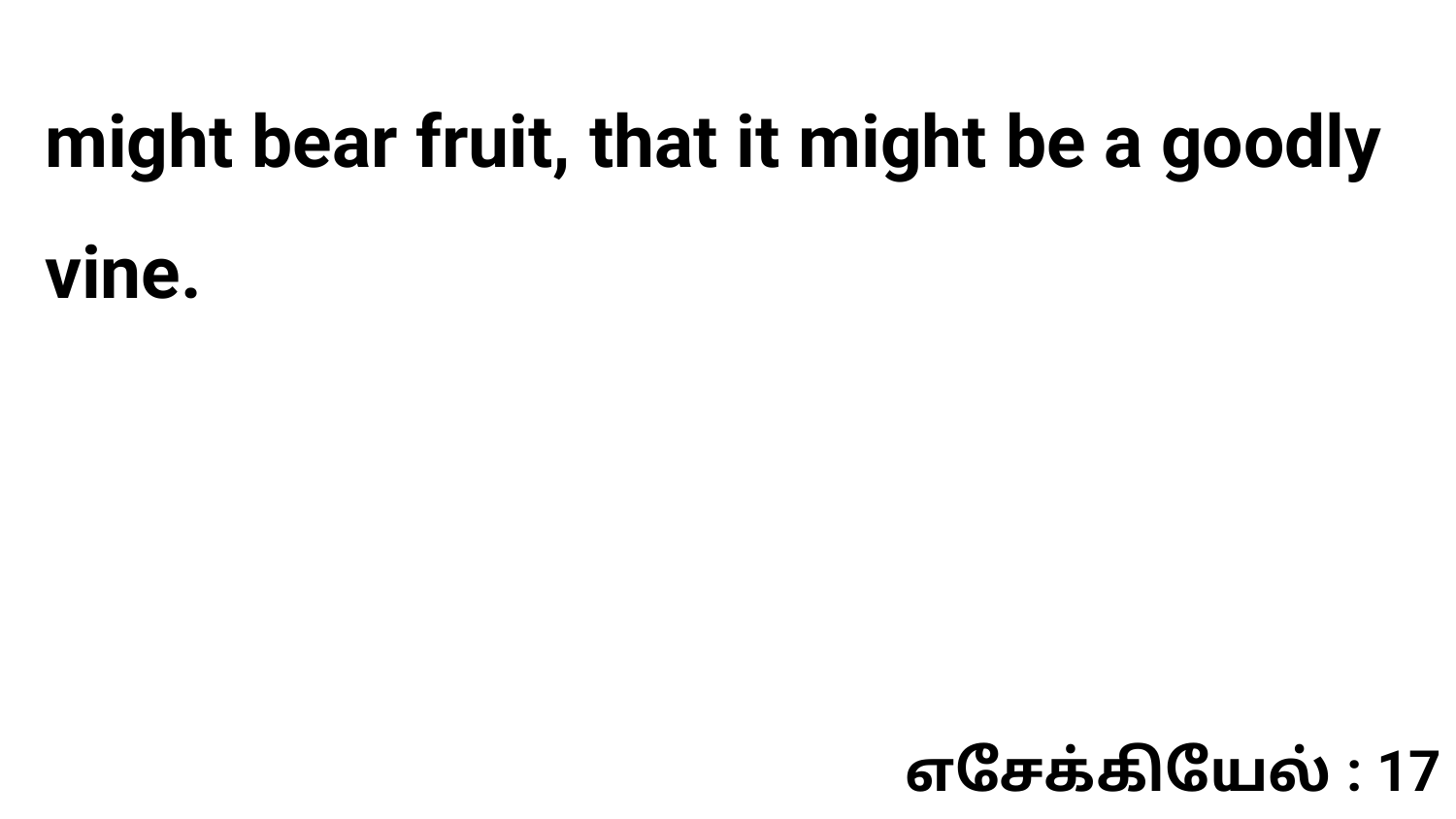

might bear fruit, that it might be a goodly vine.
எசேக்கியேல் : 17